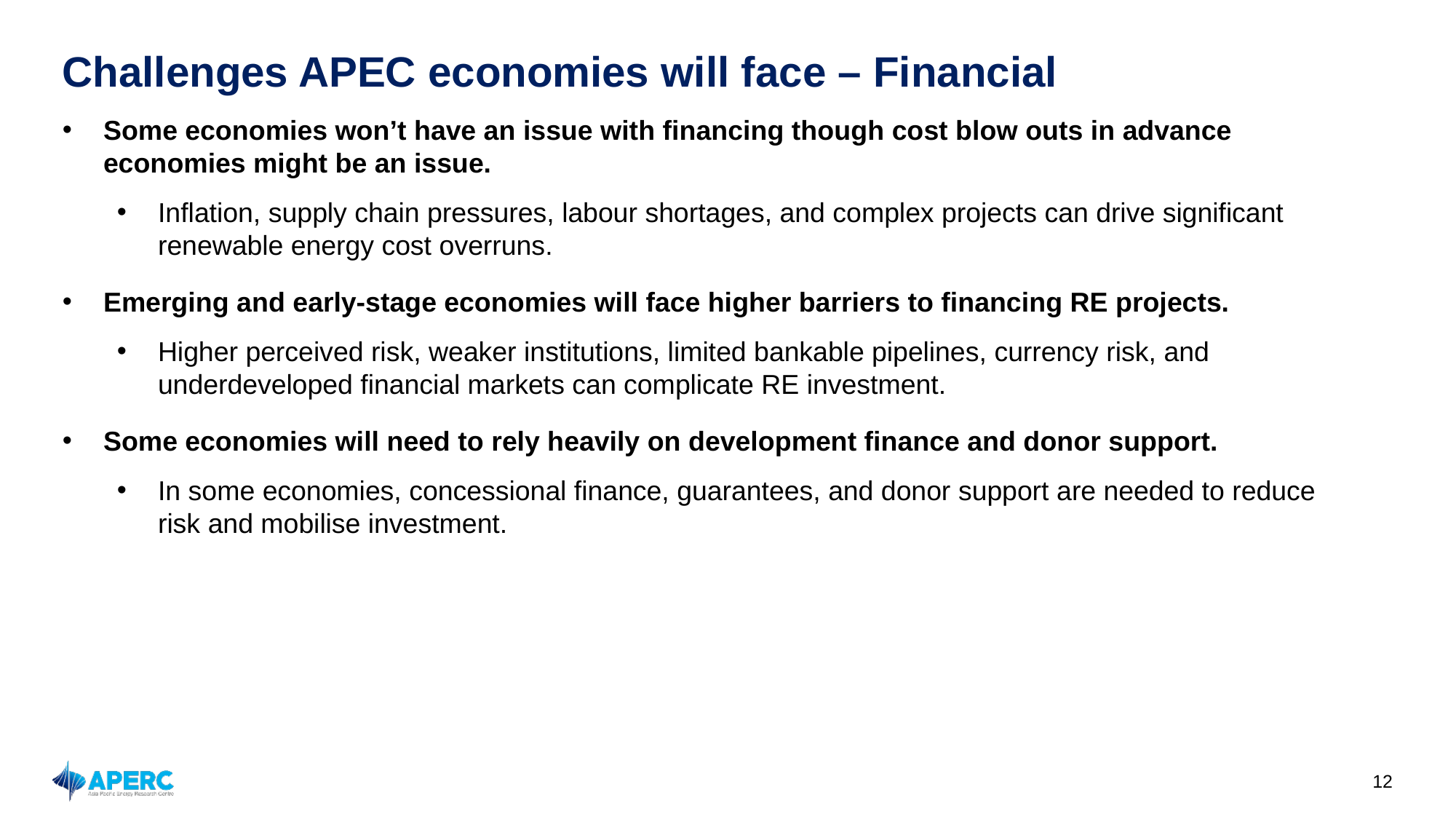

# Challenges APEC economies will face – Financial
Some economies won’t have an issue with financing though cost blow outs in advance economies might be an issue.
Inflation, supply chain pressures, labour shortages, and complex projects can drive significant renewable energy cost overruns.
Emerging and early-stage economies will face higher barriers to financing RE projects.
Higher perceived risk, weaker institutions, limited bankable pipelines, currency risk, and underdeveloped financial markets can complicate RE investment.
Some economies will need to rely heavily on development finance and donor support.
In some economies, concessional finance, guarantees, and donor support are needed to reduce risk and mobilise investment.

12